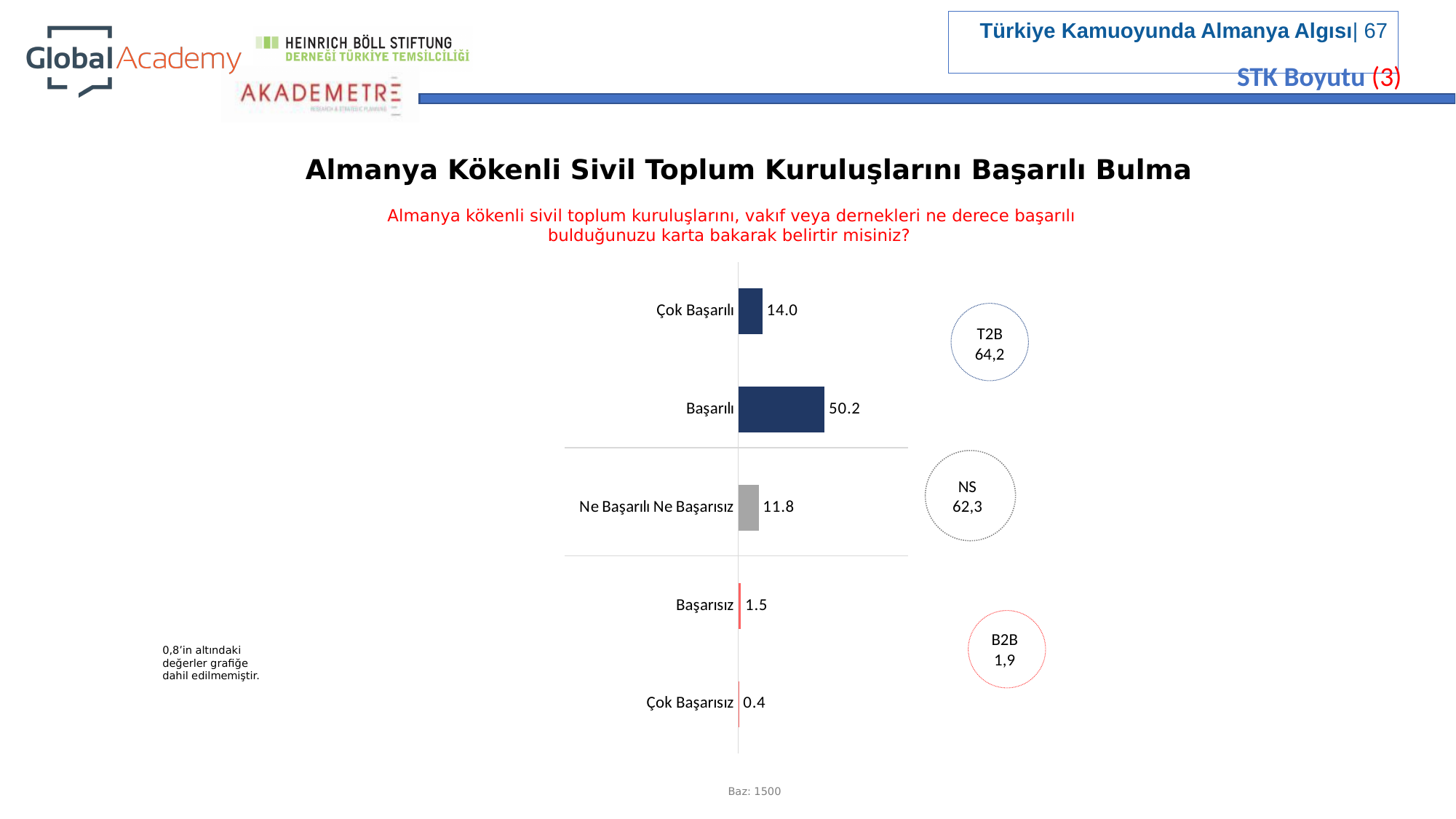

STK Boyutu (3)
Almanya Kökenli Sivil Toplum Kuruluşlarını Başarılı Bulma
Almanya kökenli sivil toplum kuruluşlarını, vakıf veya dernekleri ne derece başarılı bulduğunuzu karta bakarak belirtir misiniz?

### Chart

| Category | Series 1 |
|---|---|
| Çok Başarısız | 0.4 |
| Başarısız | 1.5 |
| Ne Başarılı Ne Başarısız | 11.8 |
| Başarılı | 50.2 |
| Çok Başarılı | 14.0 |
T2B
64,2

NS
62,3

B2B
1,9
0,8’in altındaki değerler grafiğe dahil edilmemiştir.
Baz: 1500